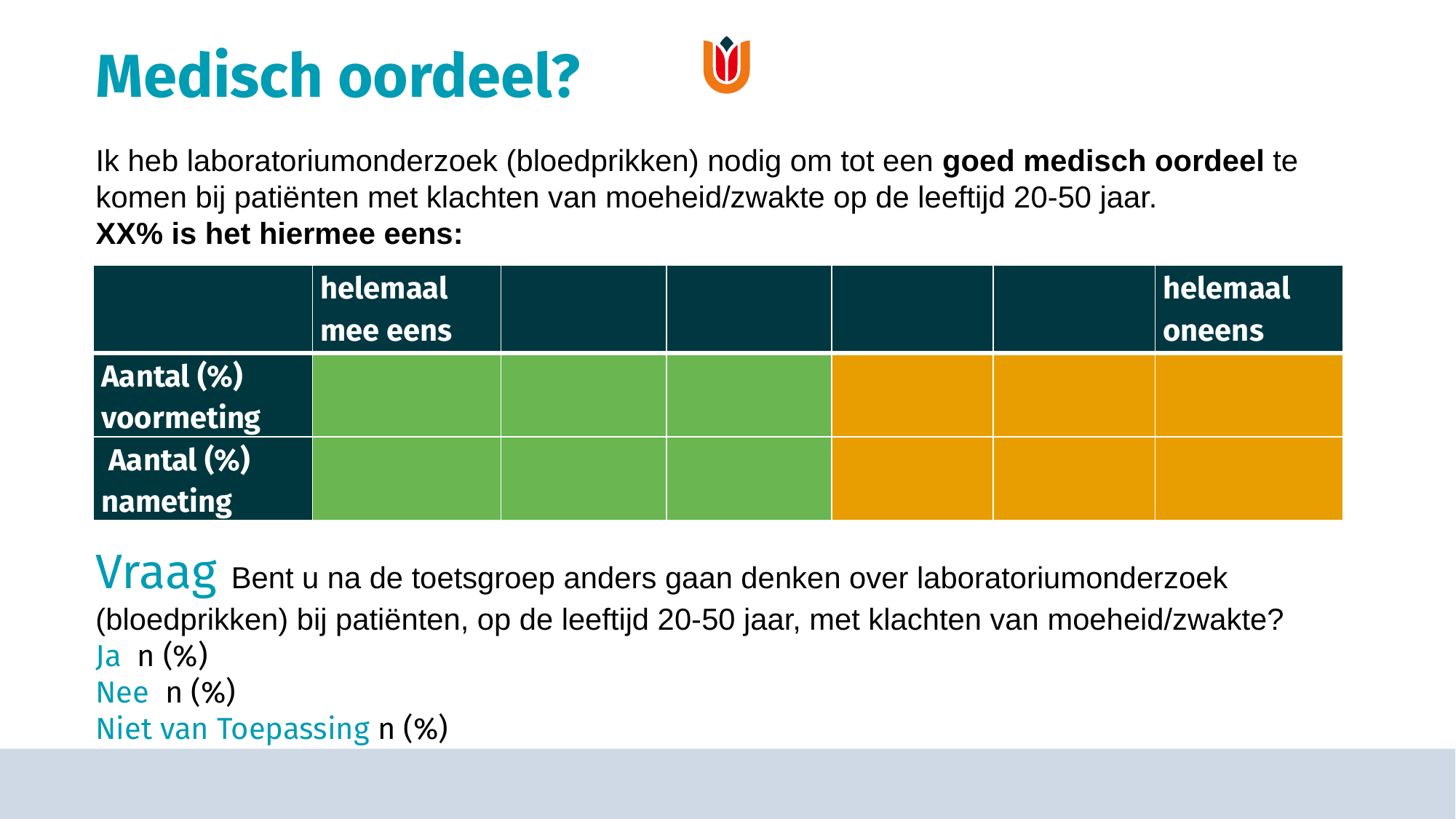

# Medisch oordeel?
Ik heb laboratoriumonderzoek (bloedprikken) nodig om tot een goed medisch oordeel te komen bij patiënten met klachten van moeheid/zwakte op de leeftijd 20-50 jaar.
XX% is het hiermee eens:

|  | helemaal mee eens |  |  |  |  | helemaal oneens |
| --- | --- | --- | --- | --- | --- | --- |
| Aantal (%) voormeting |  |  |  |  |  |  |
| Aantal (%) nameting |  |  |  |  |  |  |
Vraag Bent u na de toetsgroep anders gaan denken over laboratoriumonderzoek (bloedprikken) bij patiënten, op de leeftijd 20-50 jaar, met klachten van moeheid/zwakte?
Ja  n (%)
Nee  n (%)
Niet van Toepassing n (%)